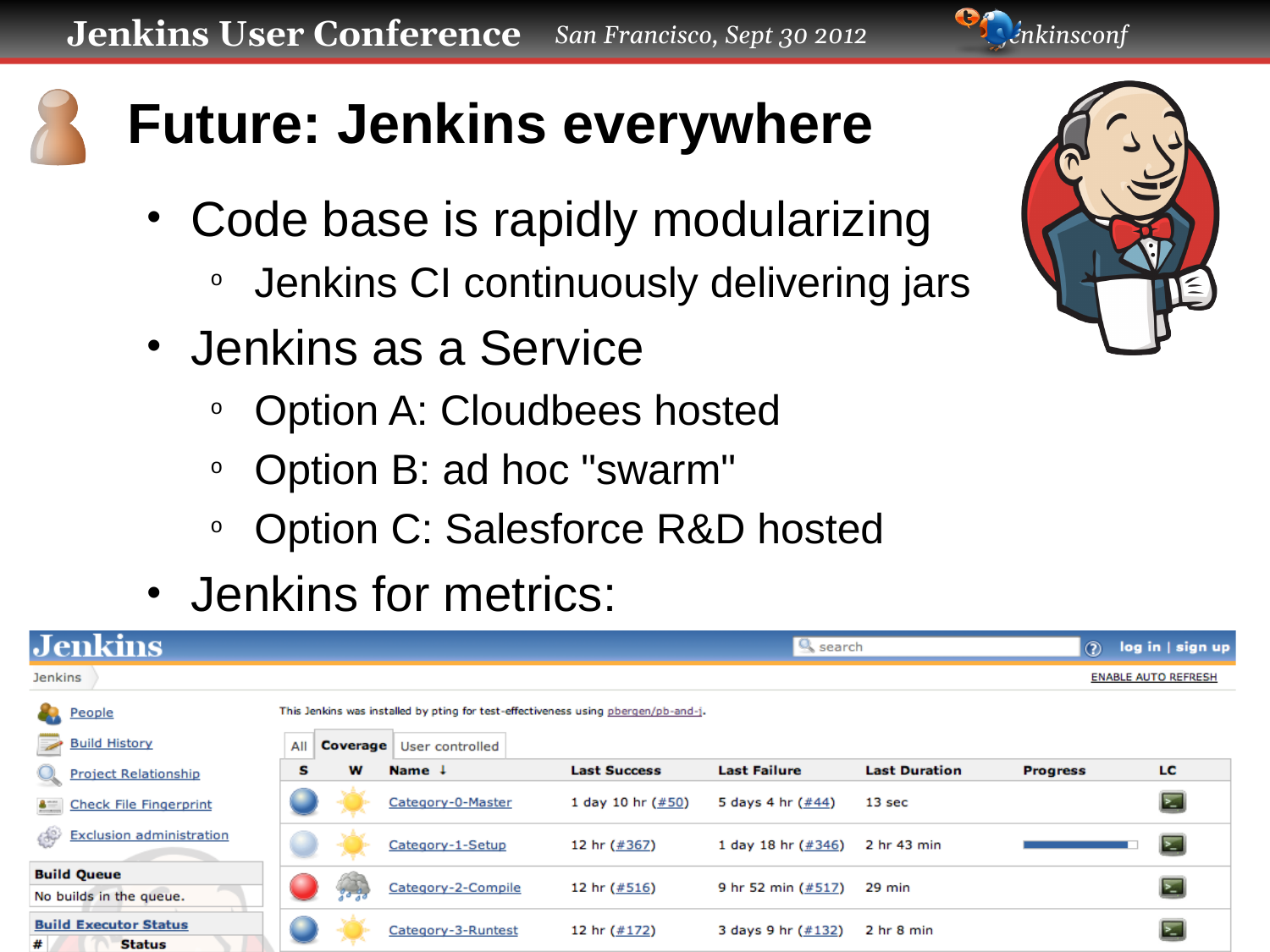

# Future: Jenkins everywhere
Code base is rapidly modularizing
Jenkins CI continuously delivering jars
Jenkins as a Service
Option A: Cloudbees hosted
Option B: ad hoc "swarm"
Option C: Salesforce R&D hosted
Jenkins for metrics: